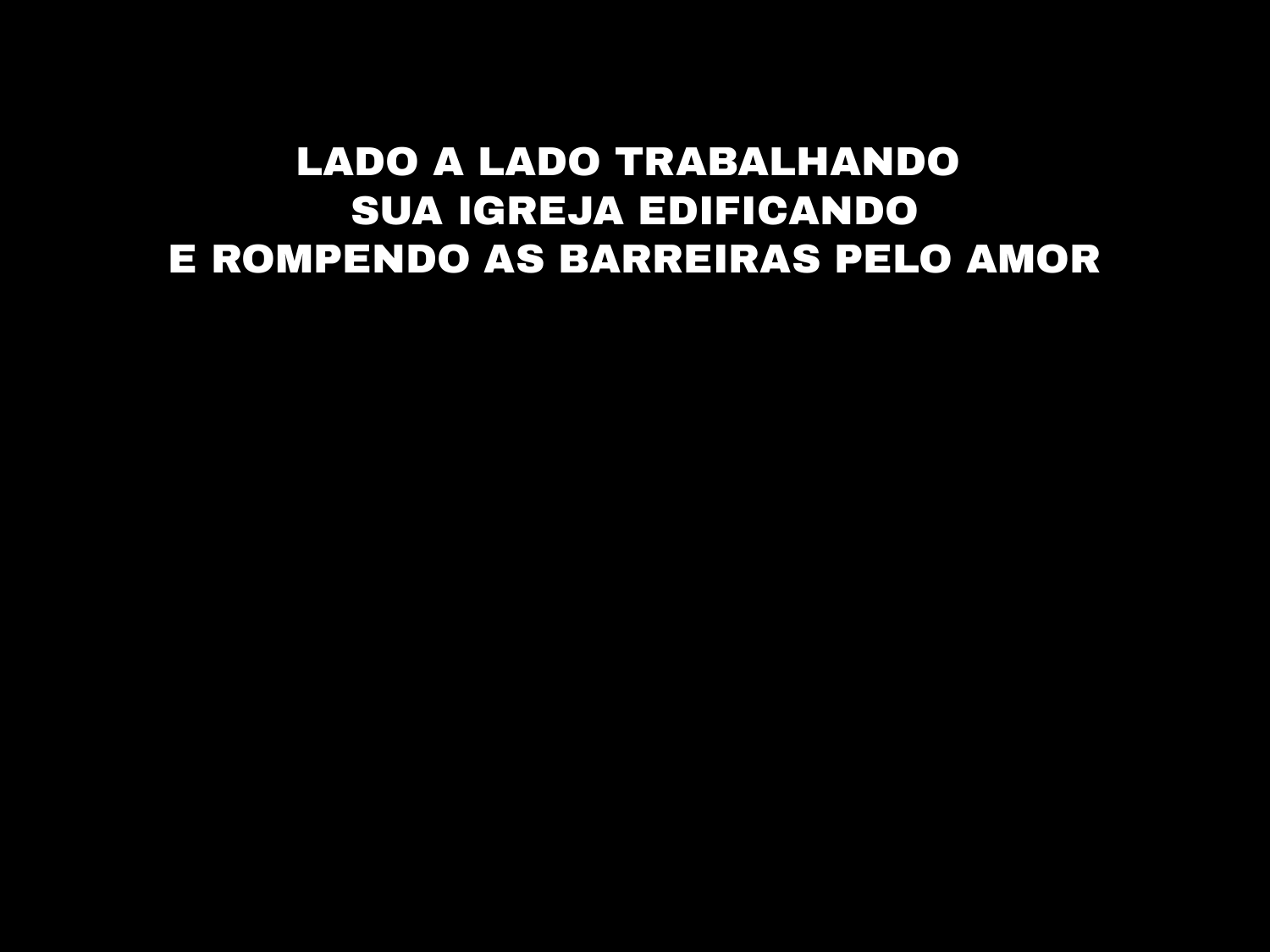

# LADO A LADO TRABALHANDO SUA IGREJA EDIFICANDO E ROMPENDO AS BARREIRAS PELO AMOR